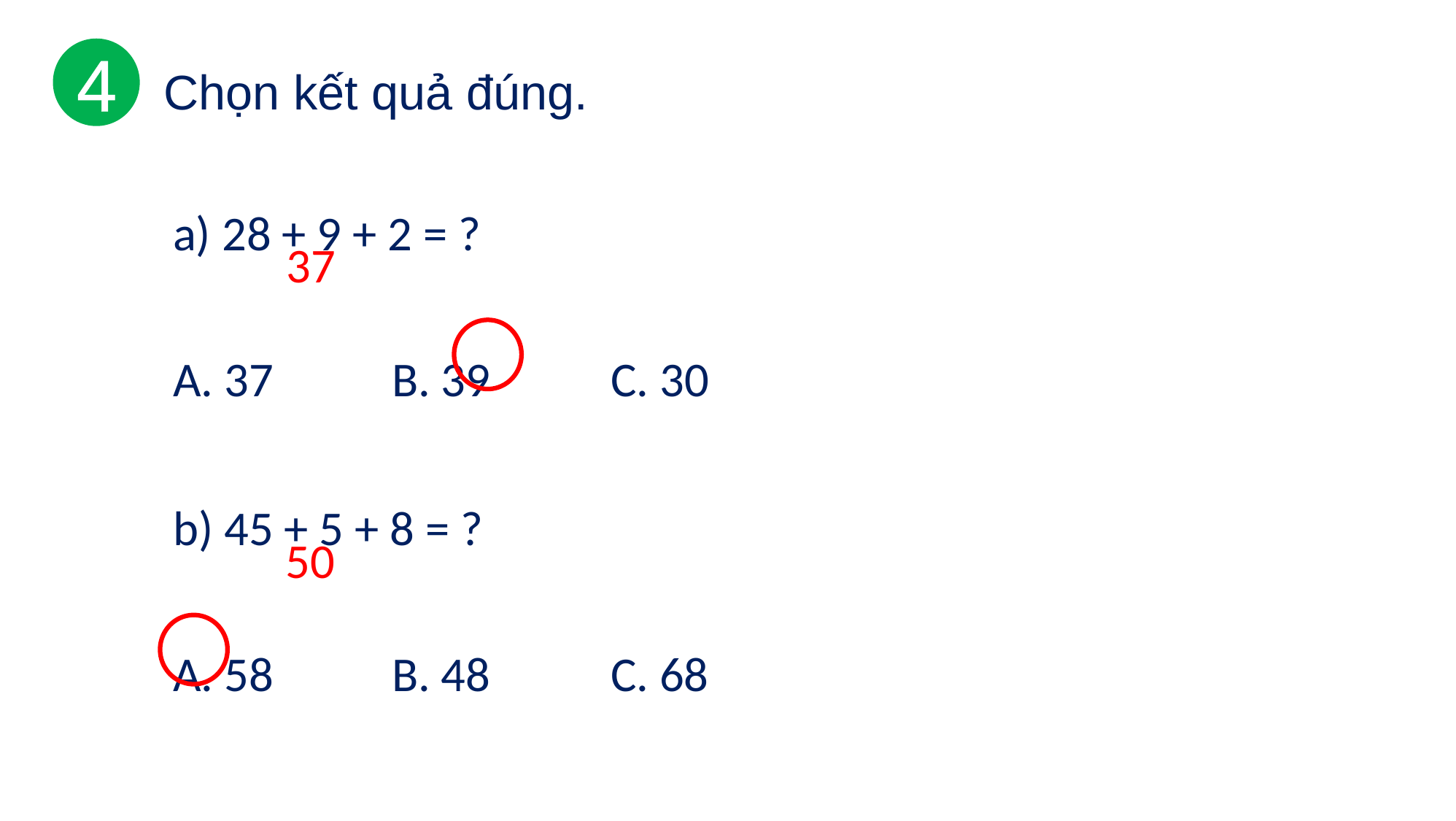

4
Chọn kết quả đúng.
a) 28 + 9 + 2 = ?
A. 37		B. 39		C. 30
37

b) 45 + 5 + 8 = ?
A. 58		B. 48		C. 68
50